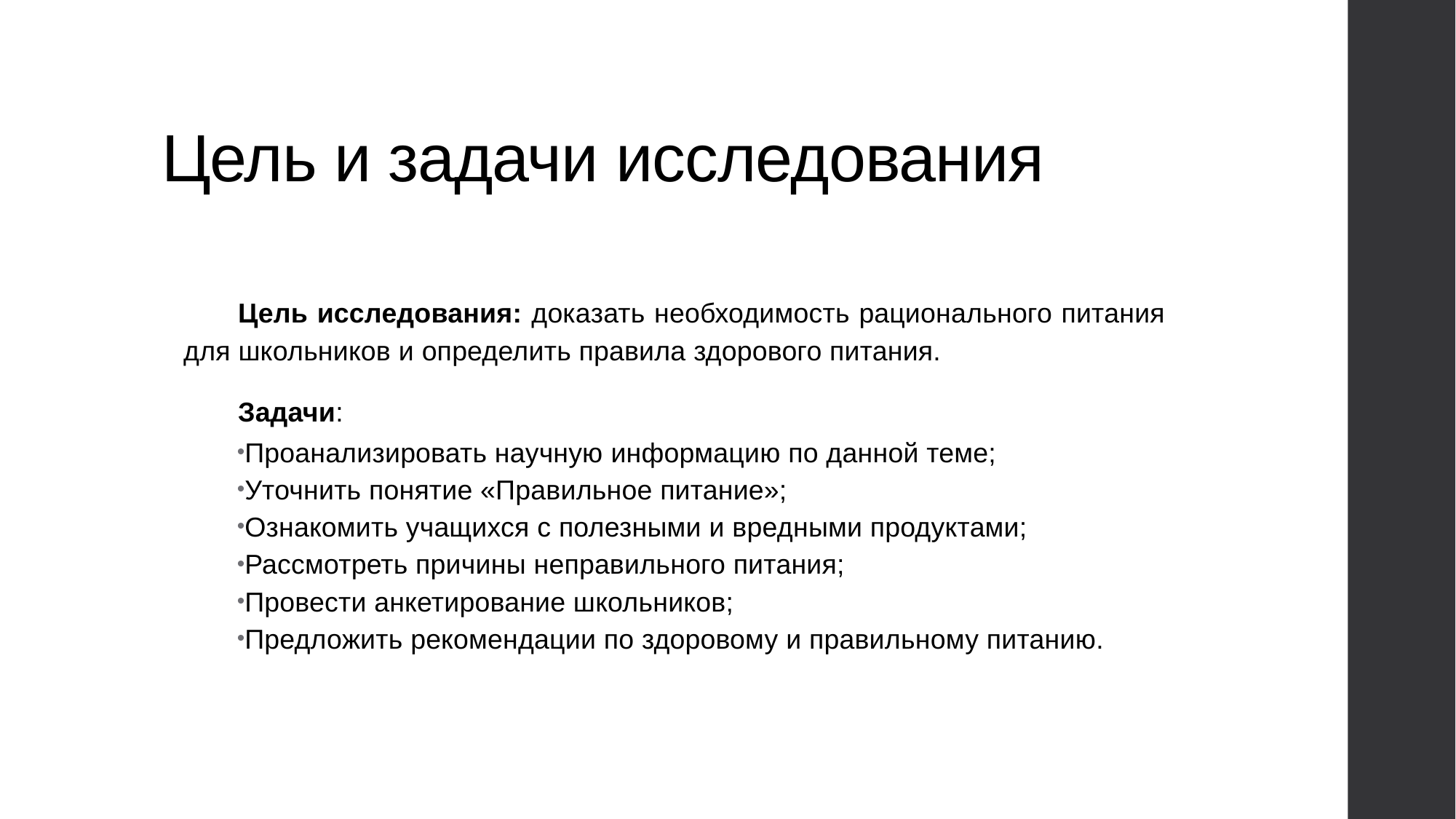

# Цель и задачи исследования
Цель исследования: доказать необходимость рационального питания для школьников и определить правила здорового питания.
Задачи:
Проанализировать научную информацию по данной теме;
Уточнить понятие «Правильное питание»;
Ознакомить учащихся с полезными и вредными продуктами;
Рассмотреть причины неправильного питания;
Провести анкетирование школьников;
Предложить рекомендации по здоровому и правильному питанию.